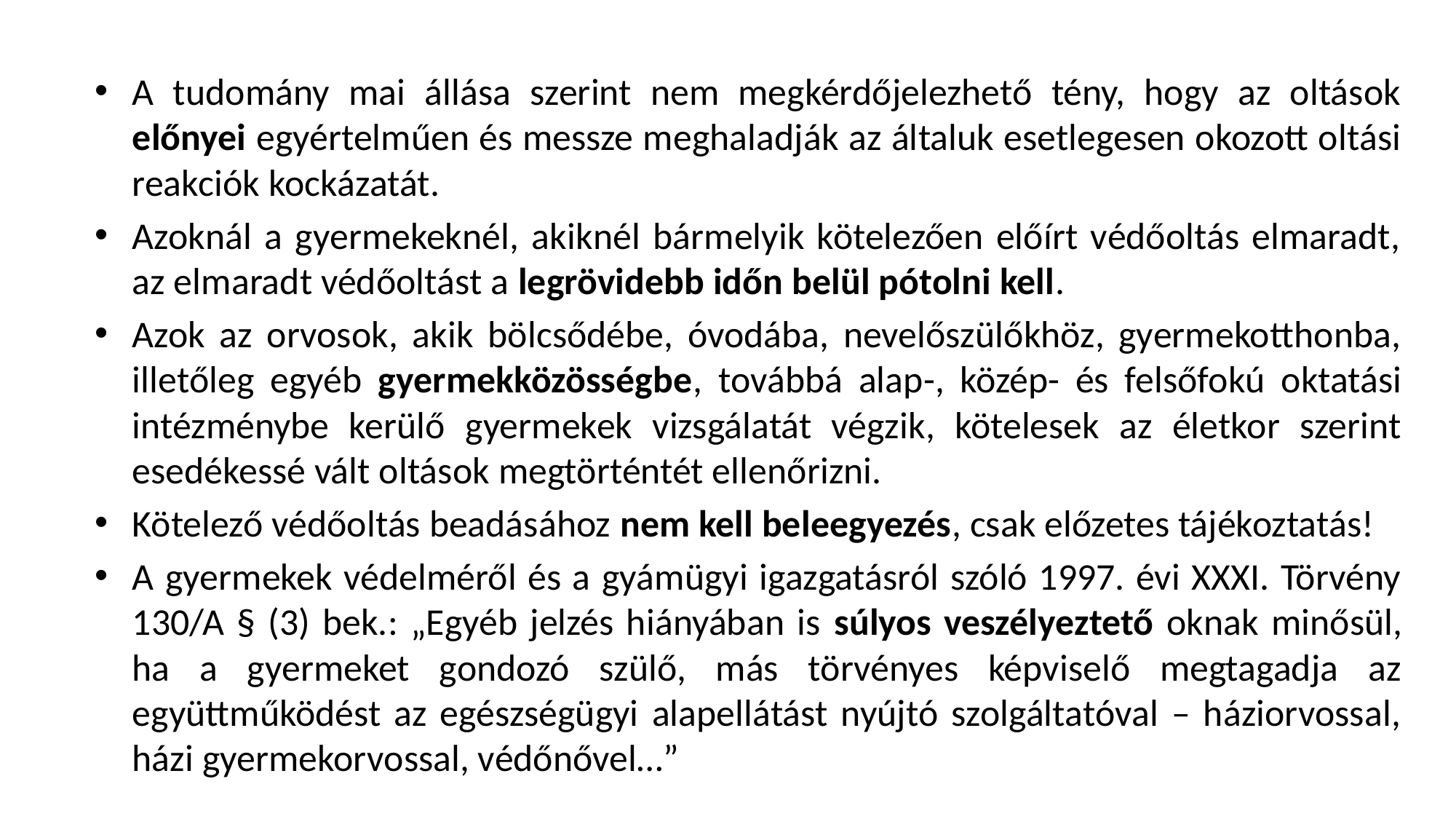

A tudomány mai állása szerint nem megkérdőjelezhető tény, hogy az oltások előnyei egyértelműen és messze meghaladják az általuk esetlegesen okozott oltási reakciók kockázatát.
Azoknál a gyermekeknél, akiknél bármelyik kötelezően előírt védőoltás elmaradt, az elmaradt védőoltást a legrövidebb időn belül pótolni kell.
Azok az orvosok, akik bölcsődébe, óvodába, nevelőszülőkhöz, gyermekotthonba, illetőleg egyéb gyermekközösségbe, továbbá alap-, közép- és felsőfokú oktatási intézménybe kerülő gyermekek vizsgálatát végzik, kötelesek az életkor szerint esedékessé vált oltások megtörténtét ellenőrizni.
Kötelező védőoltás beadásához nem kell beleegyezés, csak előzetes tájékoztatás!
A gyermekek védelméről és a gyámügyi igazgatásról szóló 1997. évi XXXI. Törvény 130/A § (3) bek.: „Egyéb jelzés hiányában is súlyos veszélyeztető oknak minősül, ha a gyermeket gondozó szülő, más törvényes képviselő megtagadja az együttműködést az egészségügyi alapellátást nyújtó szolgáltatóval – háziorvossal, házi gyermekorvossal, védőnővel…”